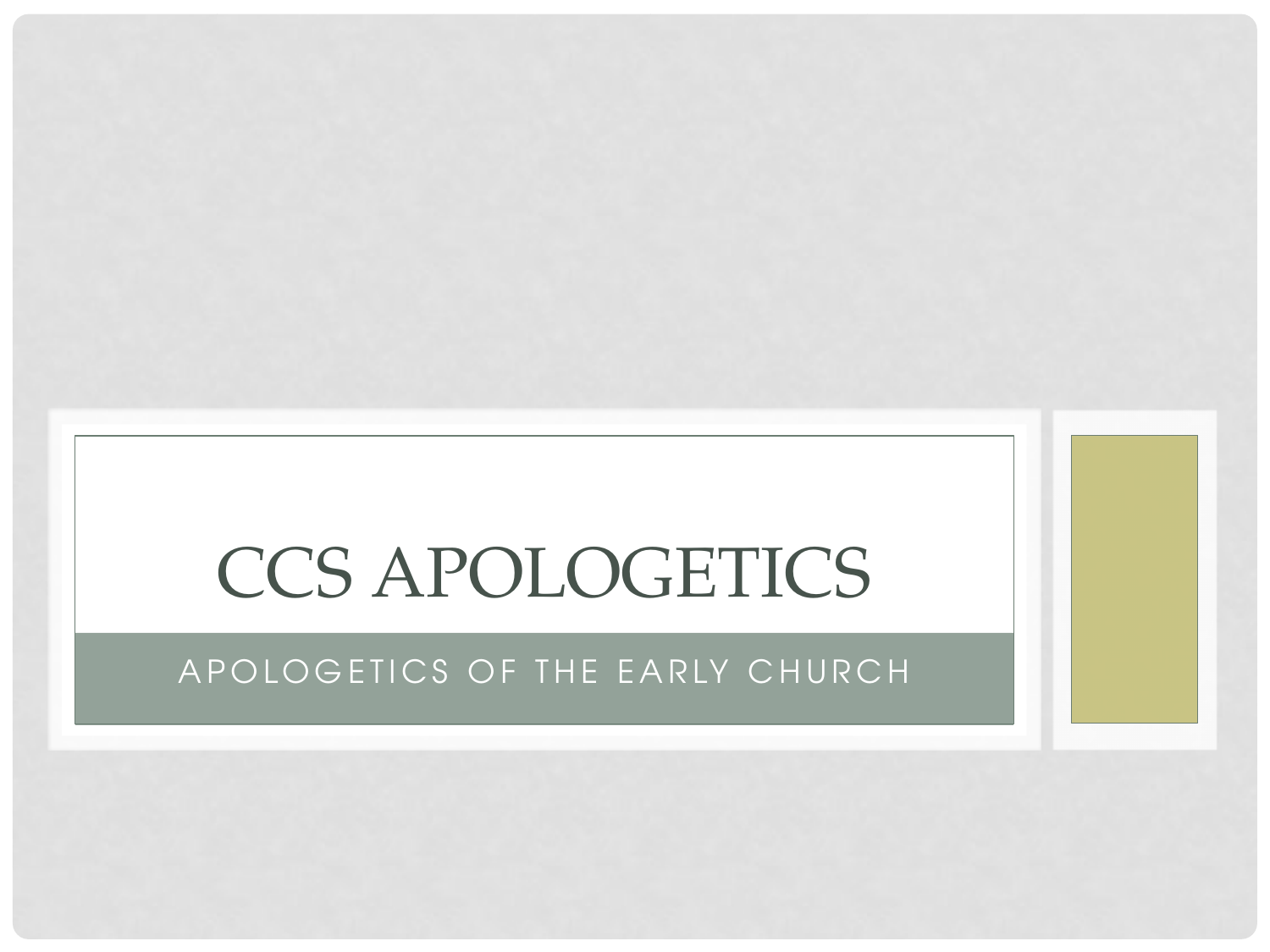

# CCS Apologetics
Apologetics of the Early Church